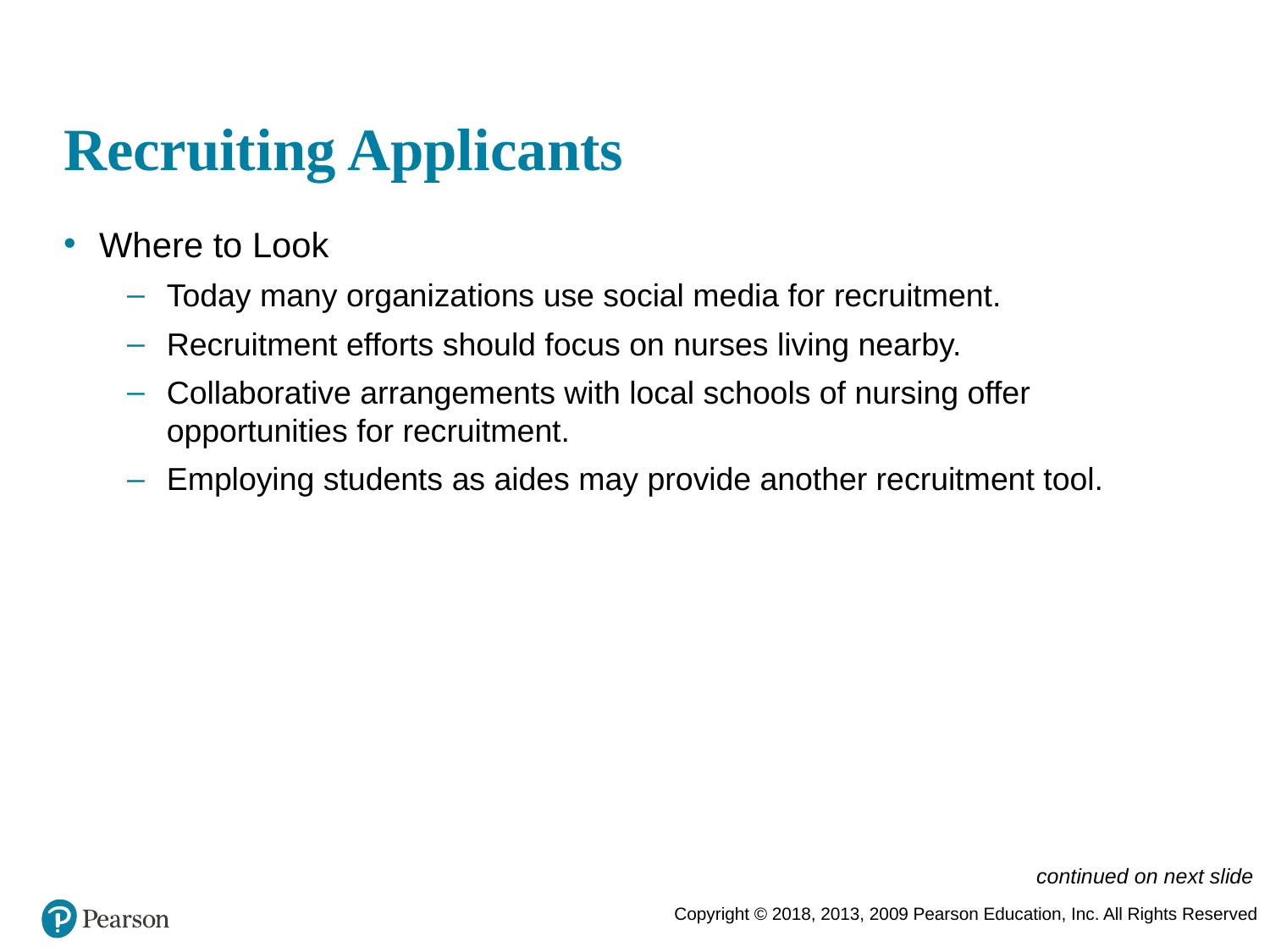

# Recruiting Applicants
Where to Look
Today many organizations use social media for recruitment.
Recruitment efforts should focus on nurses living nearby.
Collaborative arrangements with local schools of nursing offer opportunities for recruitment.
Employing students as aides may provide another recruitment tool.
continued on next slide